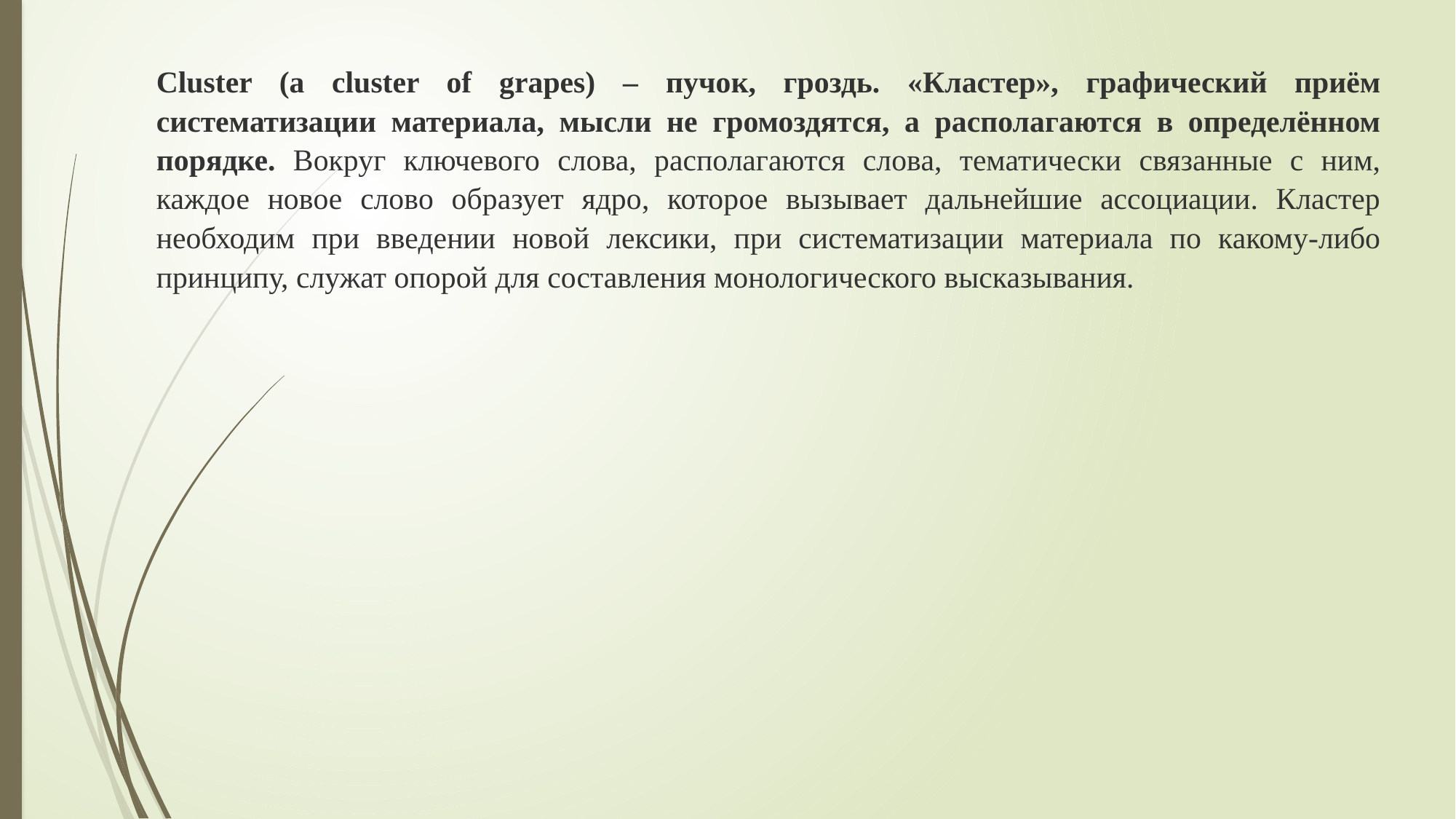

Cluster (a cluster of grapes) – пучок, гроздь. «Кластер», графический приём систематизации материала, мысли не громоздятся, а располагаются в определённом порядке. Вокруг ключевого слова, располагаются слова, тематически связанные с ним, каждое новое слово образует ядро, которое вызывает дальнейшие ассоциации. Кластер необходим при введении новой лексики, при систематизации материала по какому-либо принципу, служат опорой для составления монологического высказывания.